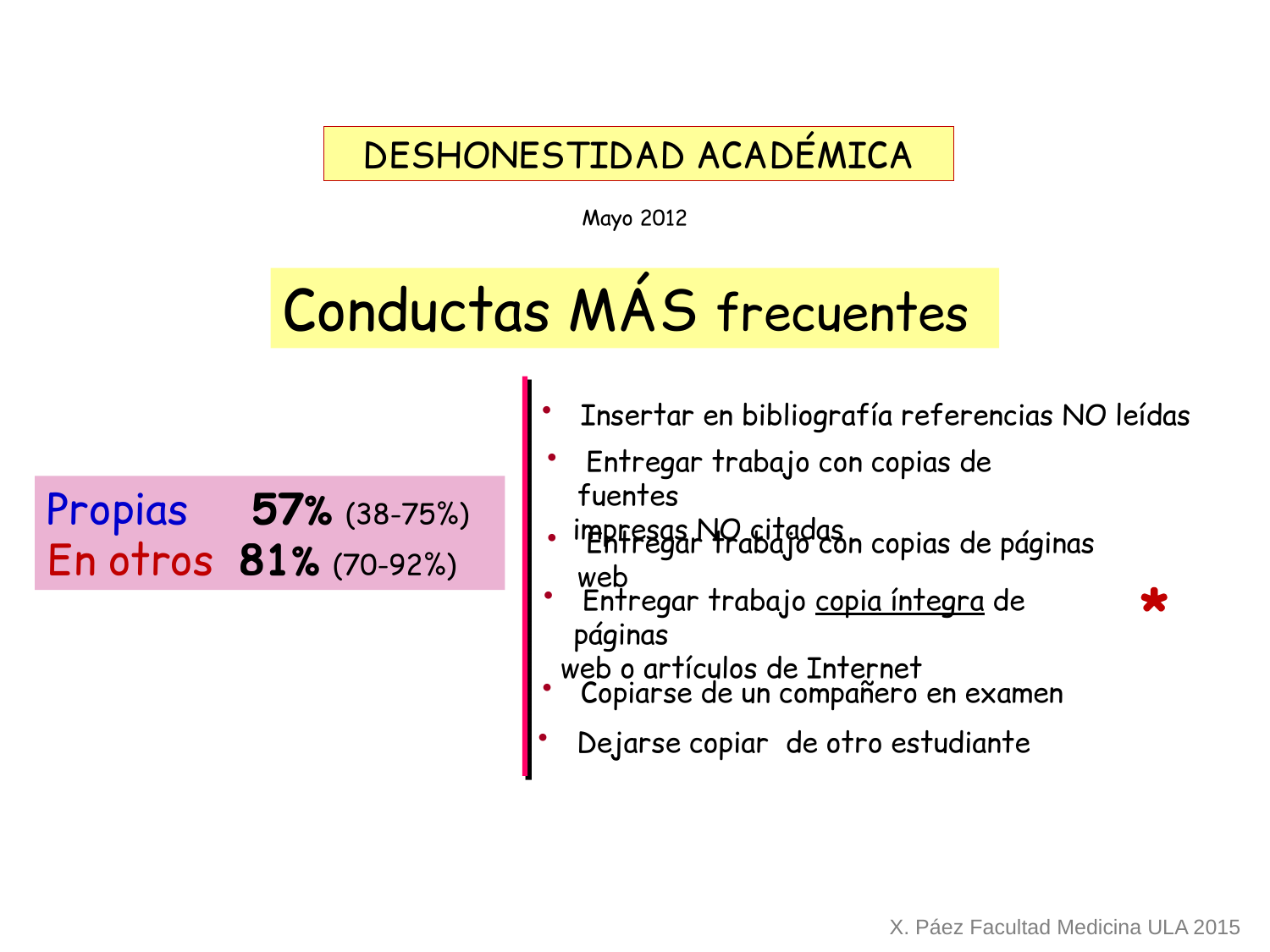

DESHONESTIDAD ACADÉMICA
Mayo 2012
Conductas MÁS frecuentes

 Insertar en bibliografía referencias NO leídas
 Entregar trabajo con copias de fuentes
   impresas NO citadas
Propias     57% (38-75%)
En otros  81% (70-92%)
 Entregar trabajo con copias de páginas web
*
 Entregar trabajo copia íntegra de páginas
  web o artículos de Internet
 Copiarse de un compañero en examen
 Dejarse copiar  de otro estudiante
X. Páez Facultad Medicina ULA 2015